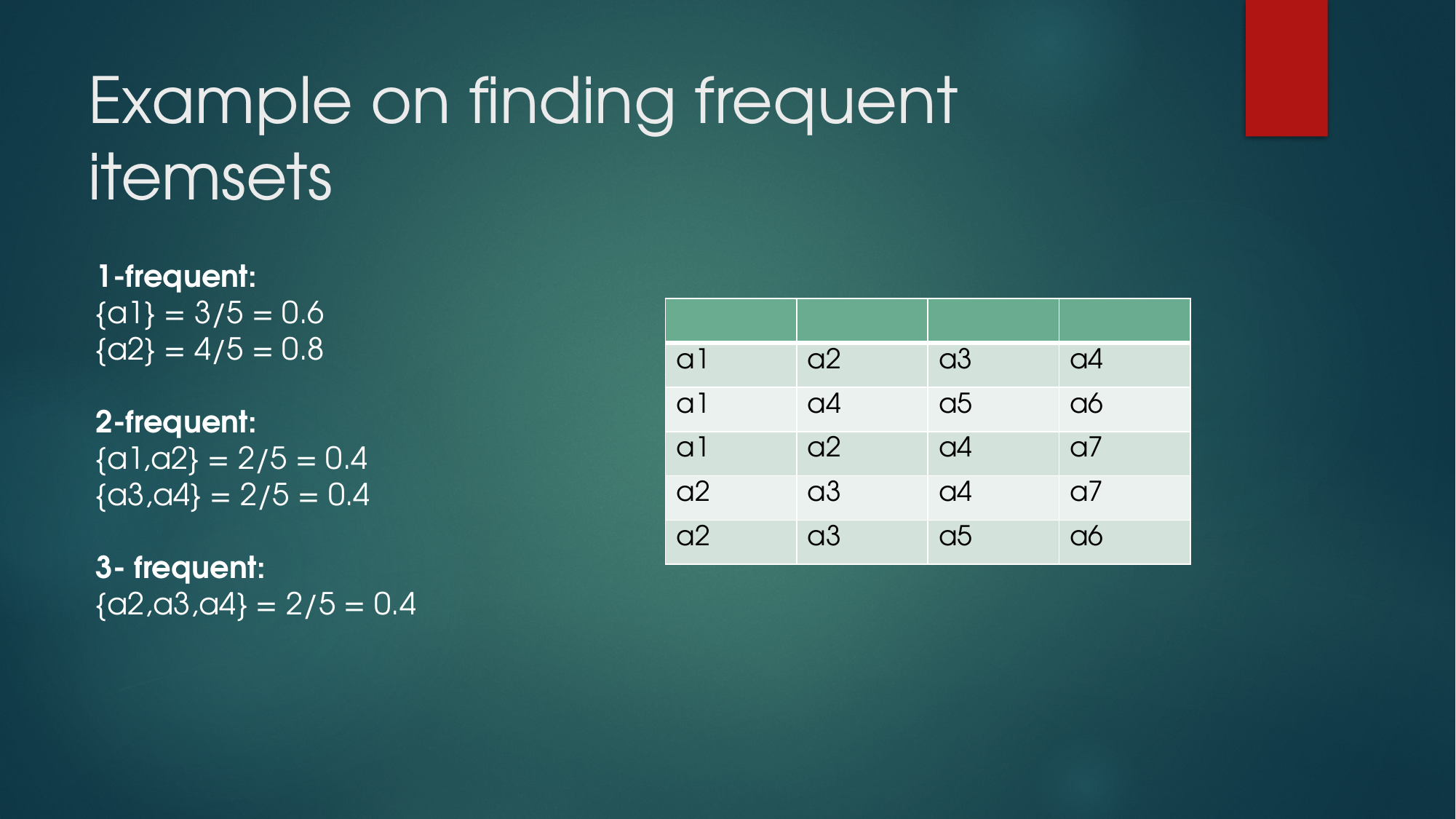

# Example on finding frequent itemsets
1-frequent:
{a1} = 3/5 = 0.6
{a2} = 4/5 = 0.8

2-frequent:
{a1,a2} = 2/5 = 0.4
{a3,a4} = 2/5 = 0.4

3- frequent:
{a2,a3,a4} = 2/5 = 0.4
|  |  |  |  |
| --- | --- | --- | --- |
| a1 | a2 | a3 | a4 |
| a1 | a4 | a5 | a6 |
| a1 | a2 | a4 | a7 |
| a2 | a3 | a4 | a7 |
| a2 | a3 | a5 | a6 |